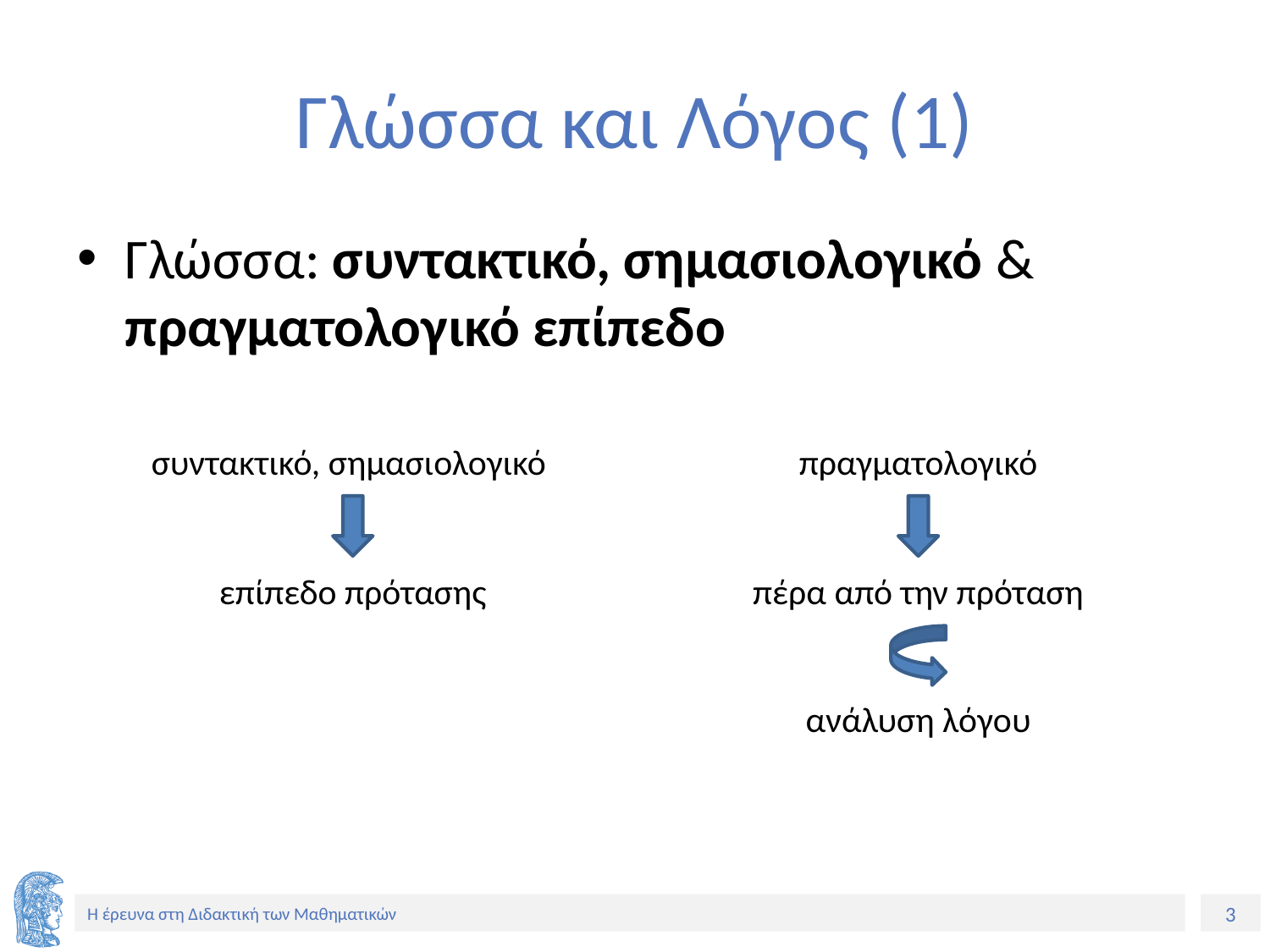

# Γλώσσα και Λόγος (1)
Γλώσσα: συντακτικό, σημασιολογικό & πραγματολογικό επίπεδο
συντακτικό, σημασιολογικό
πραγματολογικό

πέρα από την πρόταση
επίπεδο πρότασης

ανάλυση λόγου